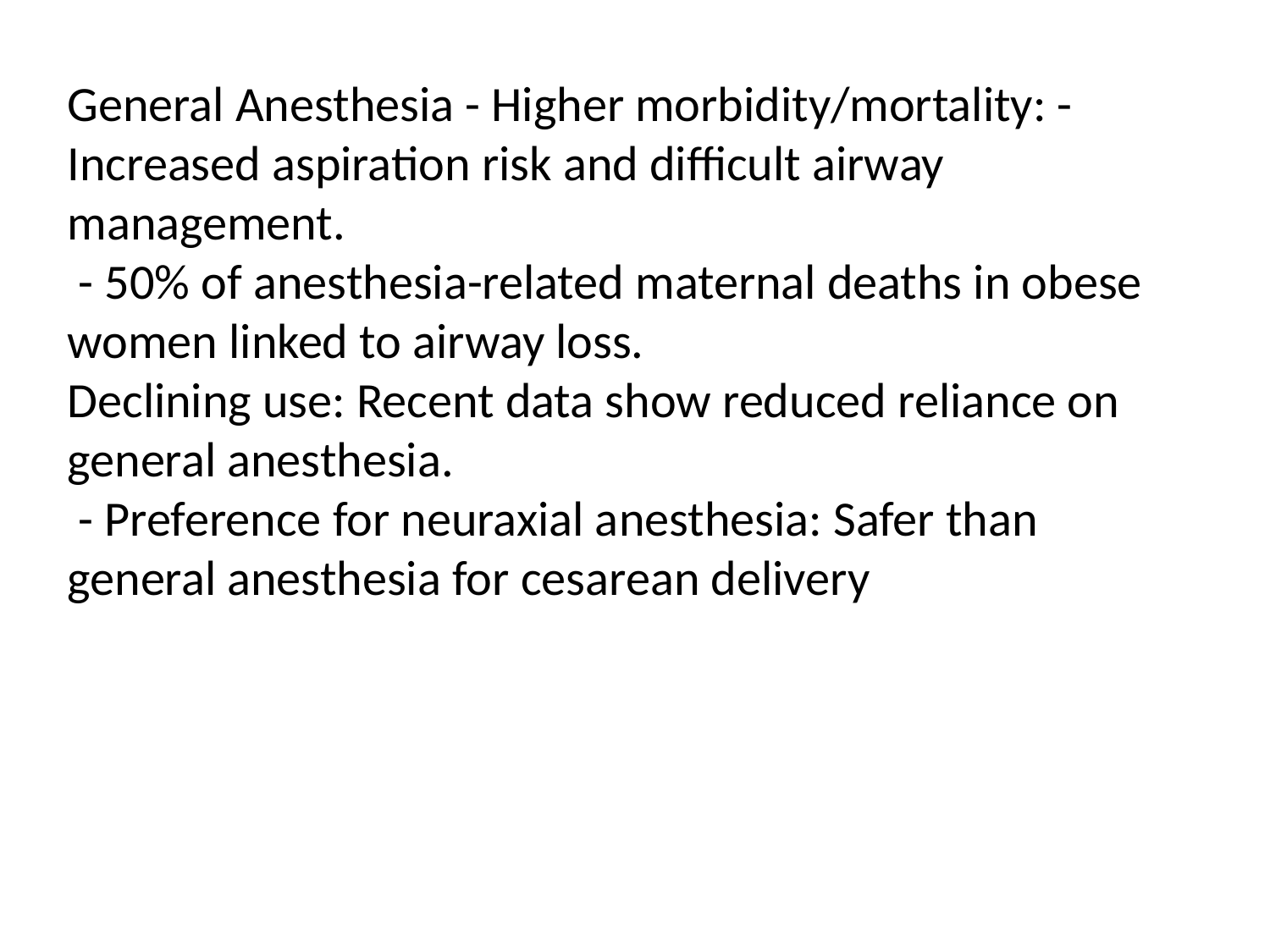

General Anesthesia - Higher morbidity/mortality: - Increased aspiration risk and difficult airway management.
 - 50% of anesthesia-related maternal deaths in obese women linked to airway loss.
Declining use: Recent data show reduced reliance on general anesthesia.
 - Preference for neuraxial anesthesia: Safer than general anesthesia for cesarean delivery